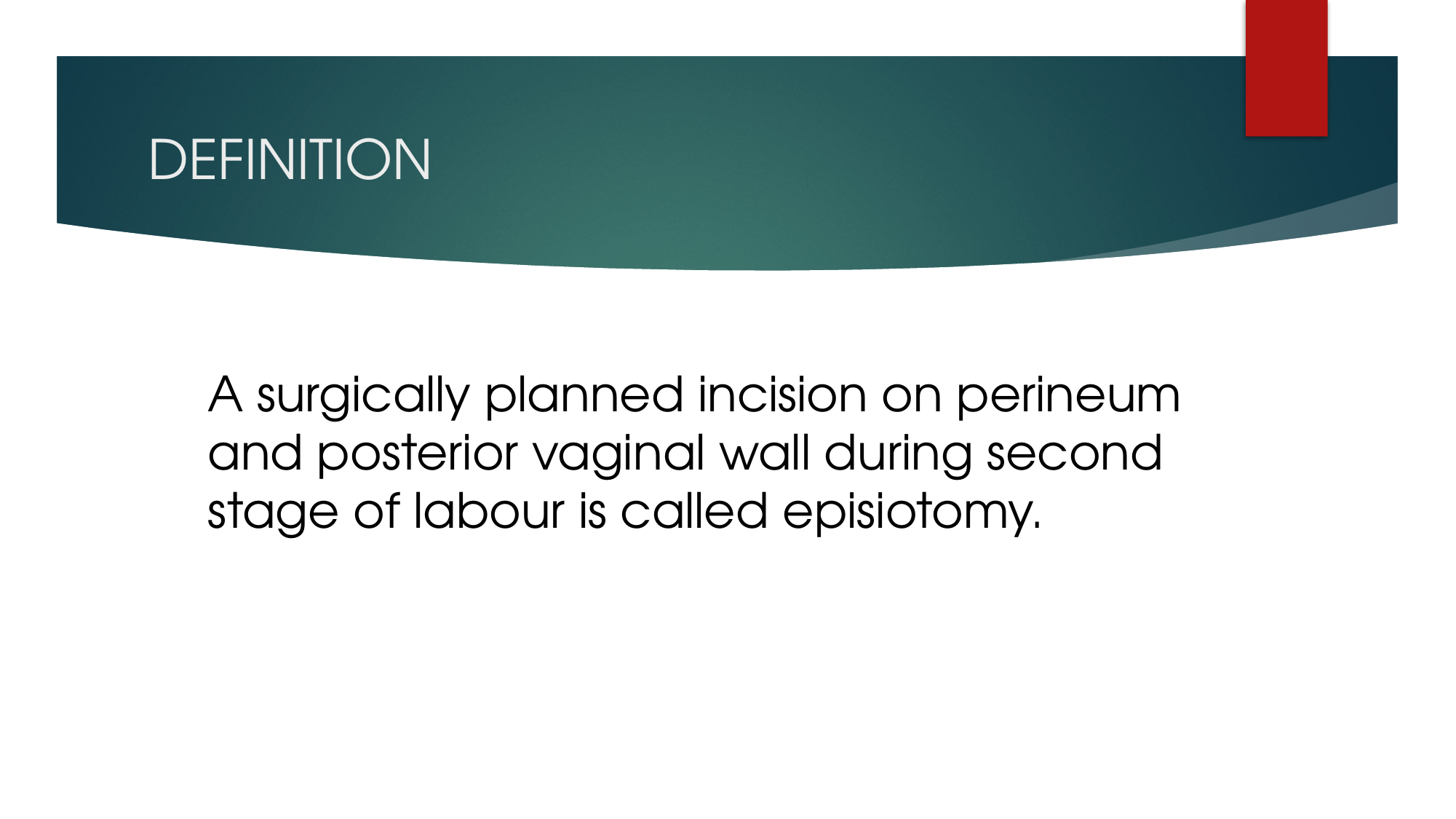

# DEFINITION
A surgically planned incision on perineum and posterior vaginal wall during second stage of labour is called episiotomy.